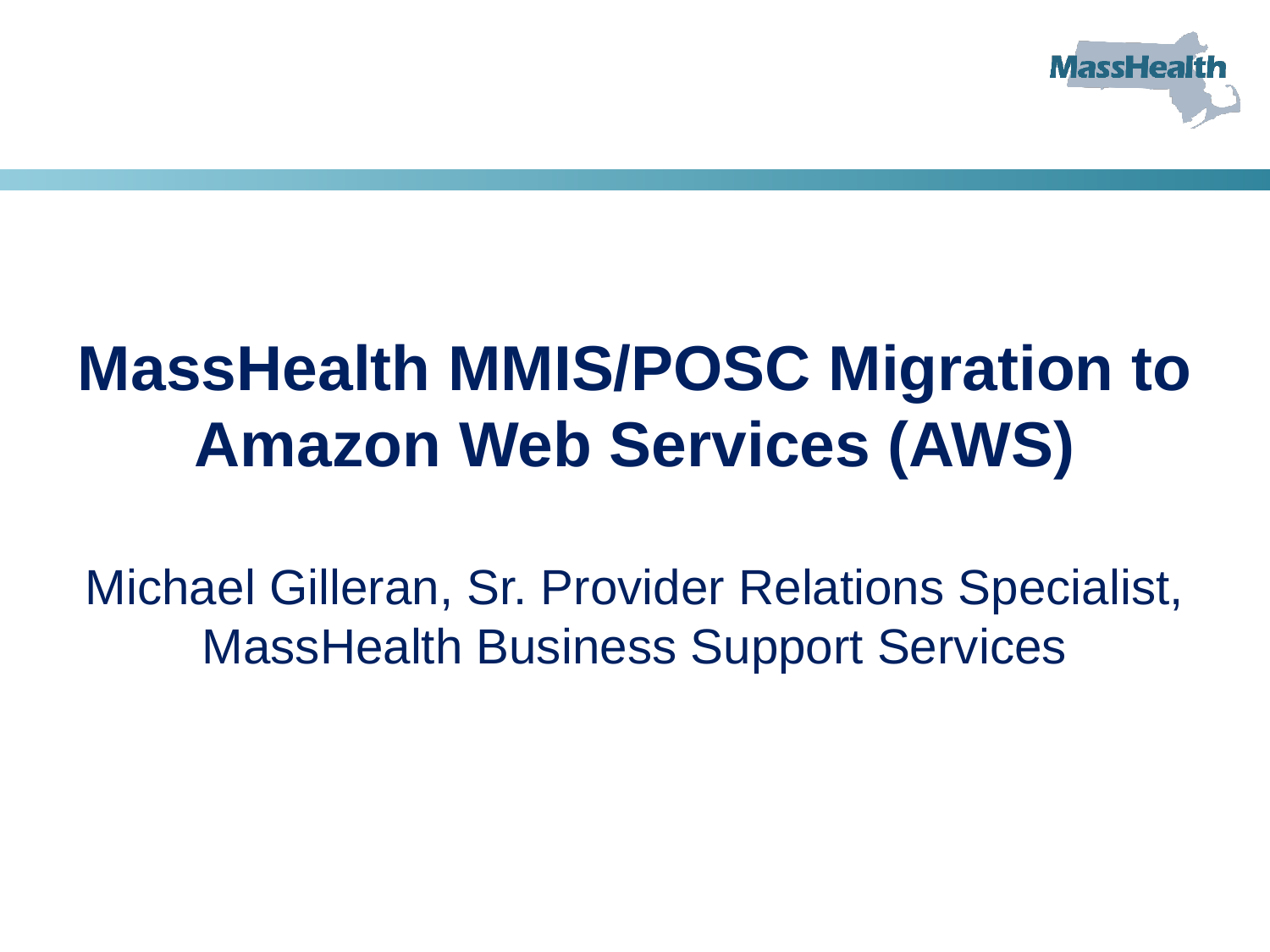

MassHealth MMIS/POSC Migration to Amazon Web Services (AWS)
Michael Gilleran, Sr. Provider Relations Specialist, MassHealth Business Support Services